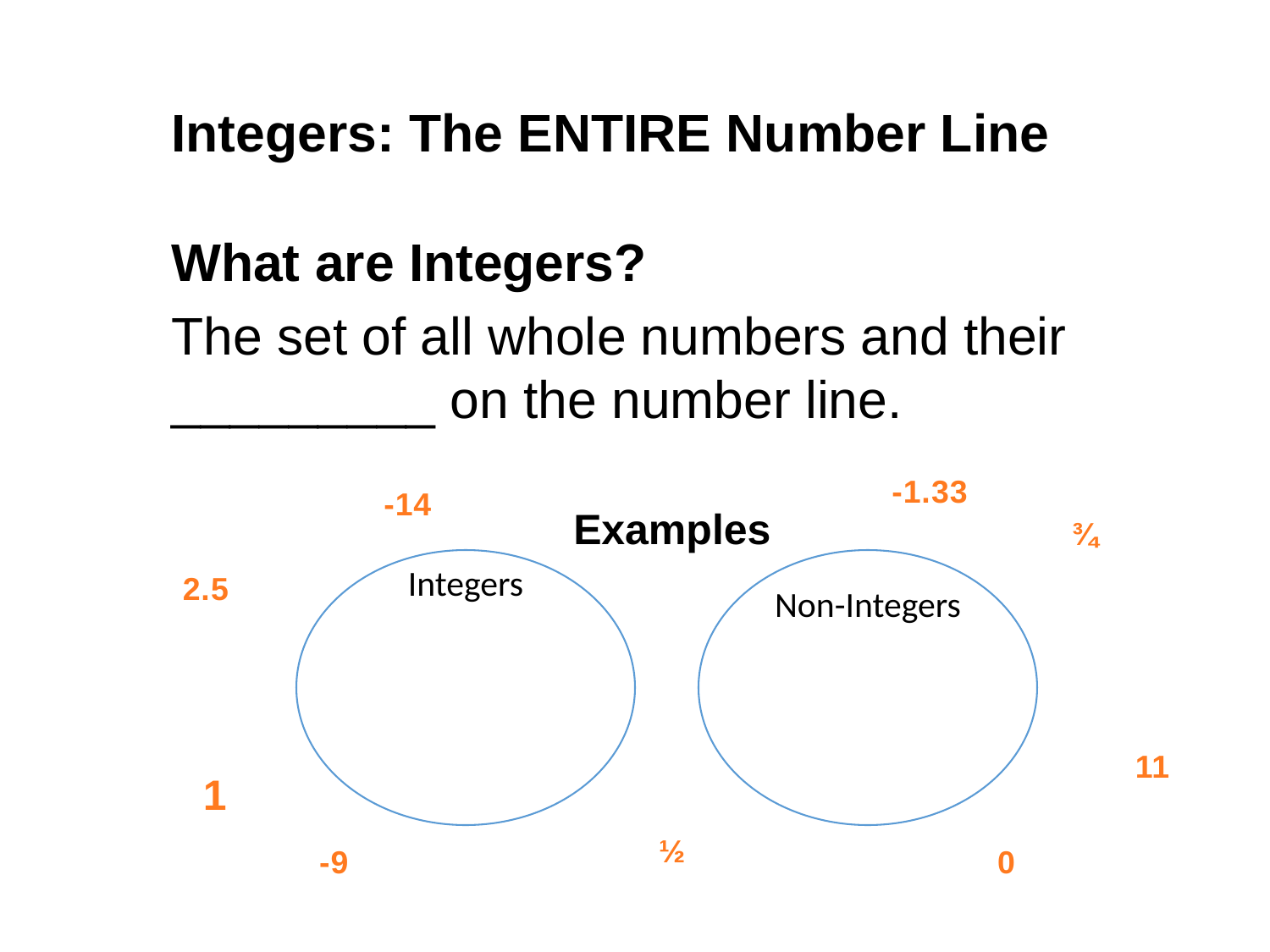

Integers: The ENTIRE Number Line
What are Integers?
The set of all whole numbers and their _________ on the number line.
-1.33
-14
Examples
¾
Integers

Non-Integers

2.5
11
1
½
-9
0